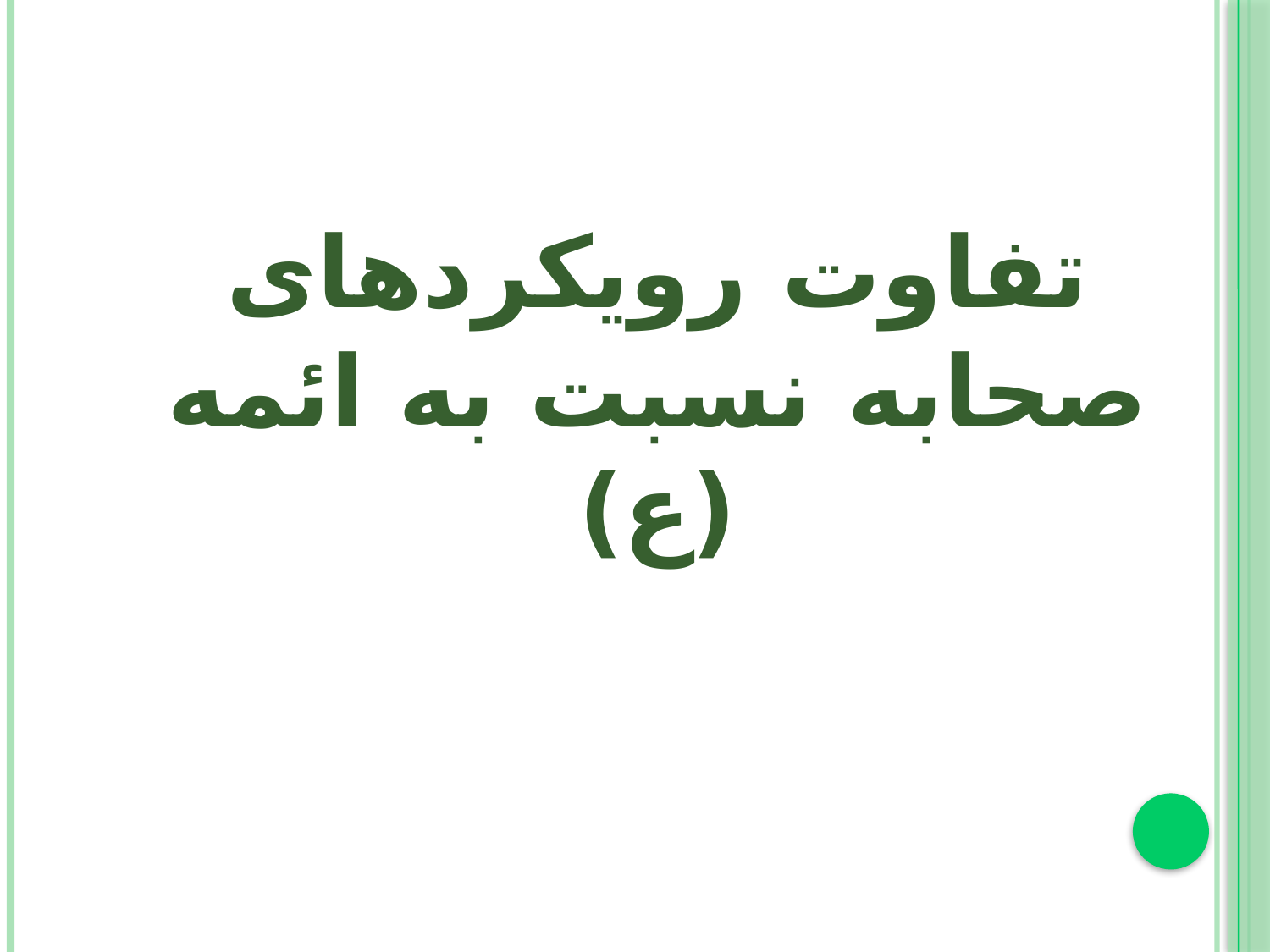

# تفاوت رويکردهای صحابه نسبت به ائمه (ع)